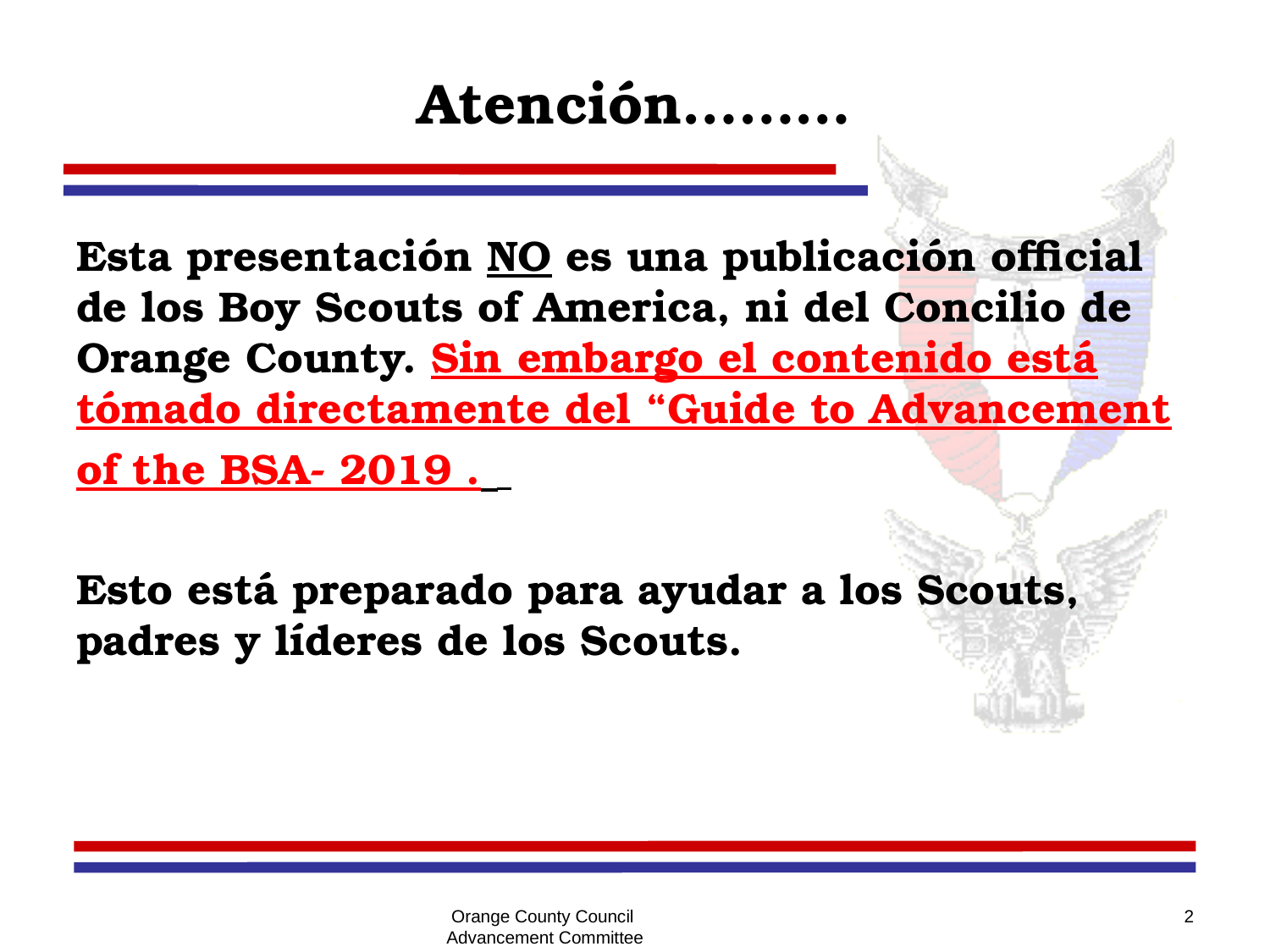

# Atención………
Esta presentación NO es una publicación official de los Boy Scouts of America, ni del Concilio de Orange County. Sin embargo el contenido está tómado directamente del “Guide to Advancement of the BSA- 2019 .

Esto está preparado para ayudar a los Scouts, padres y líderes de los Scouts.

Orange County Council
Advancement Committee

2